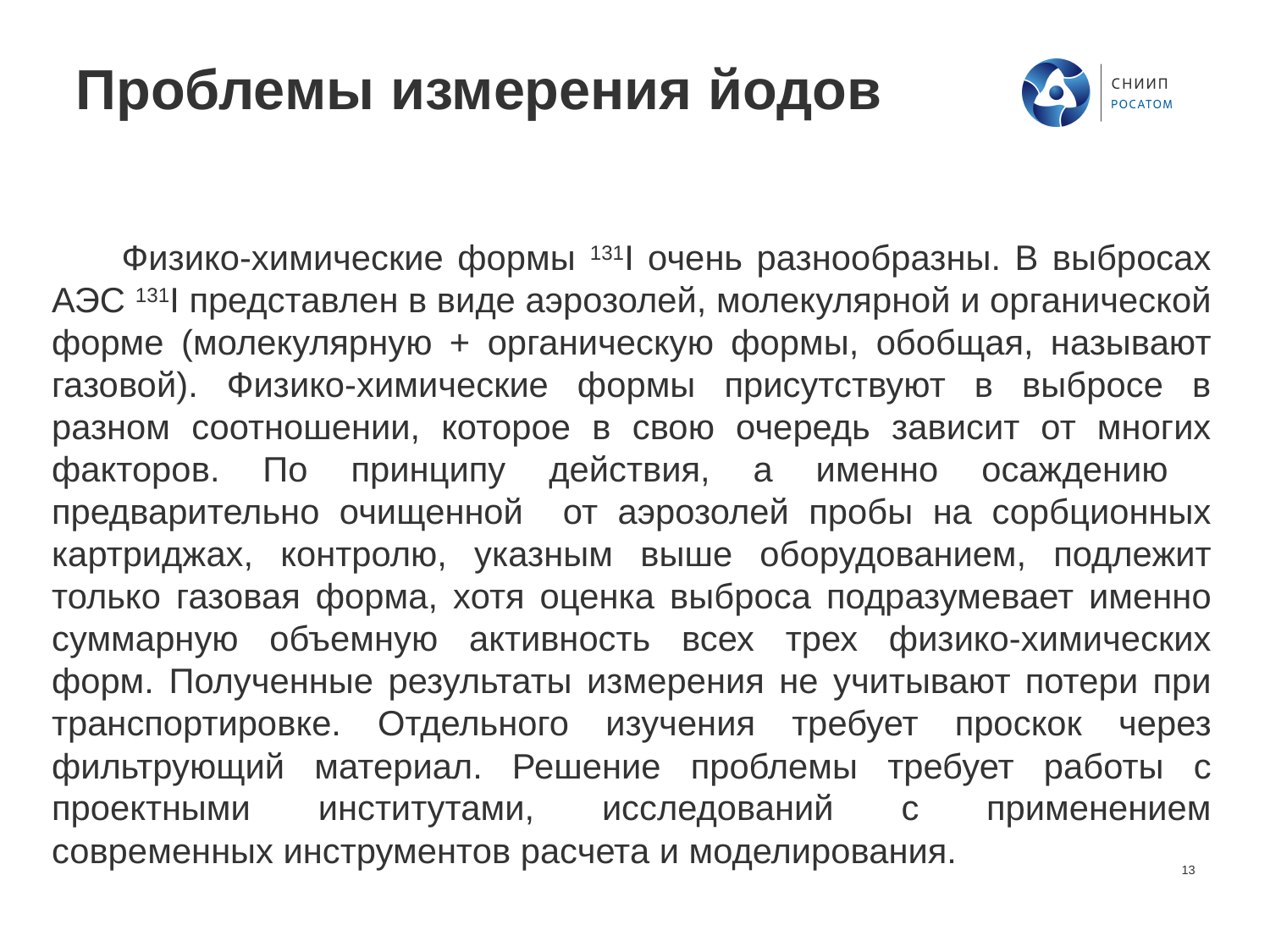

# Проблемы измерения йодов
     Физико-химические формы 131I очень разнообразны. В выбросах АЭС 131I представлен в виде аэрозолей, молекулярной и органической форме (молекулярную + органическую формы, обобщая, называют газовой). Физико-химические формы присутствуют в выбросе в разном соотношении, которое в свою очередь зависит от многих факторов. По принципу действия, а именно осаждению  предварительно очищенной  от аэрозолей пробы на сорбционных картриджах, контролю, указным выше оборудованием, подлежит только газовая форма, хотя оценка выброса подразумевает именно суммарную объемную активность всех трех физико-химических форм. Полученные результаты измерения не учитывают потери при транспортировке. Отдельного изучения требует проскок через фильтрующий материал. Решение проблемы требует работы с проектными институтами, исследований с применением современных инструментов расчета и моделирования.